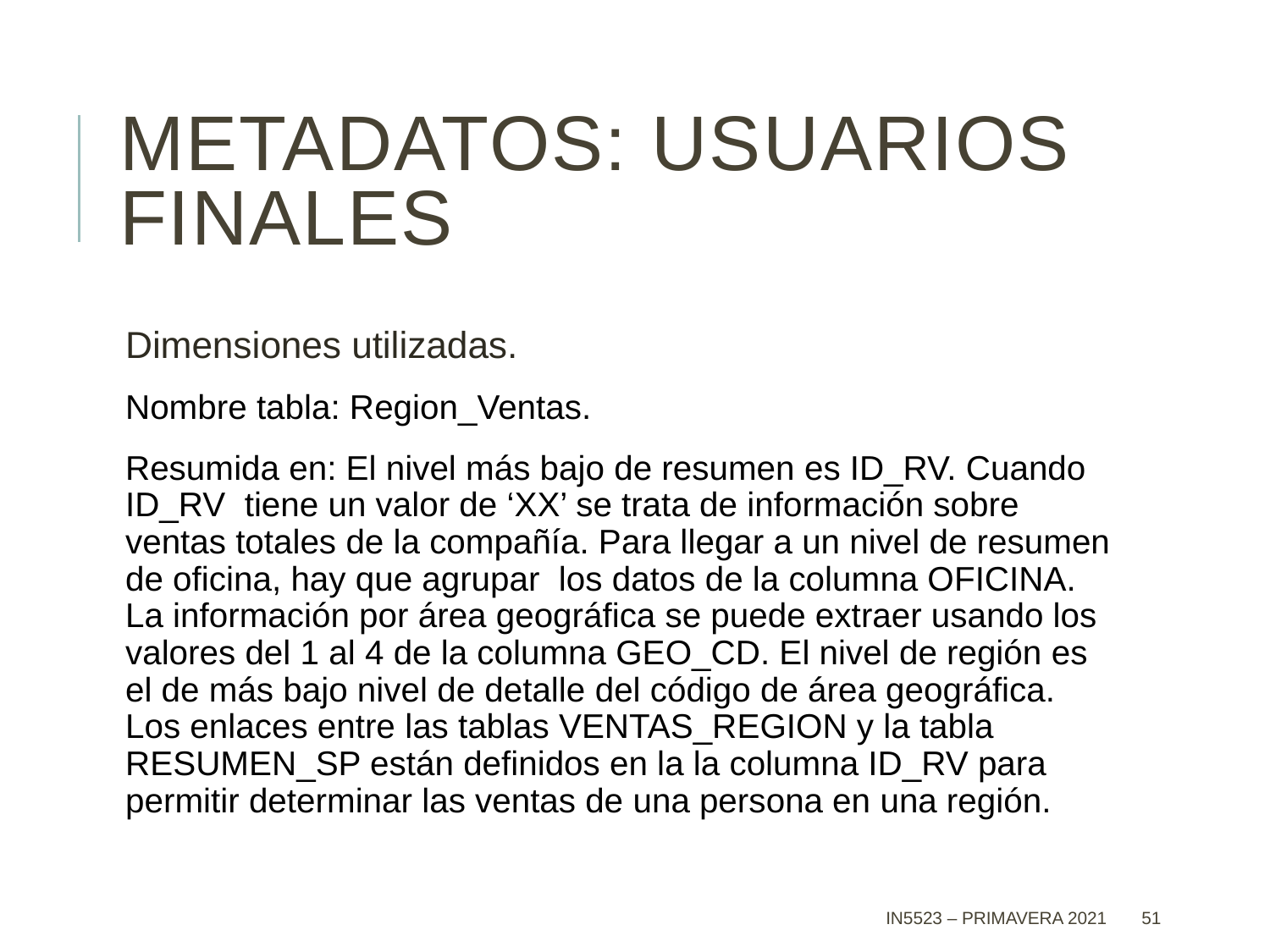

# Metadatos: Usuarios Finales
Dimensiones utilizadas.
Nombre tabla: Region_Ventas.
Resumida en: El nivel más bajo de resumen es ID_RV. Cuando ID_RV  tiene un valor de ‘XX’ se trata de información sobre ventas totales de la compañía. Para llegar a un nivel de resumen de oficina, hay que agrupar  los datos de la columna OFICINA. La información por área geográfica se puede extraer usando los valores del 1 al 4 de la columna GEO_CD. El nivel de región es el de más bajo nivel de detalle del código de área geográfica. Los enlaces entre las tablas VENTAS_REGION y la tabla RESUMEN_SP están definidos en la la columna ID_RV para permitir determinar las ventas de una persona en una región.

IN5523 – Primavera 2021
51